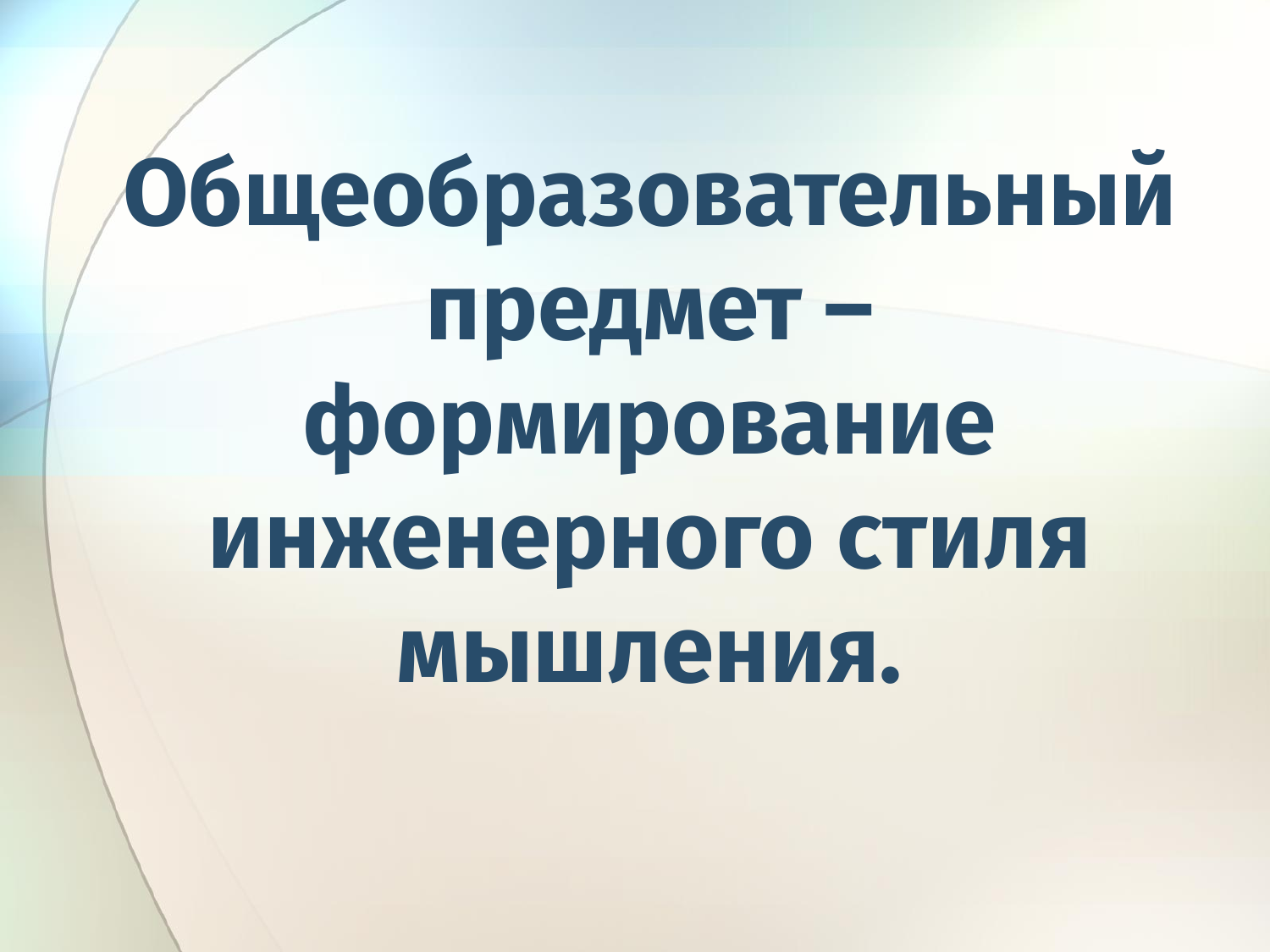

Общеобразовательный предмет – формирование инженерного стиля мышления.